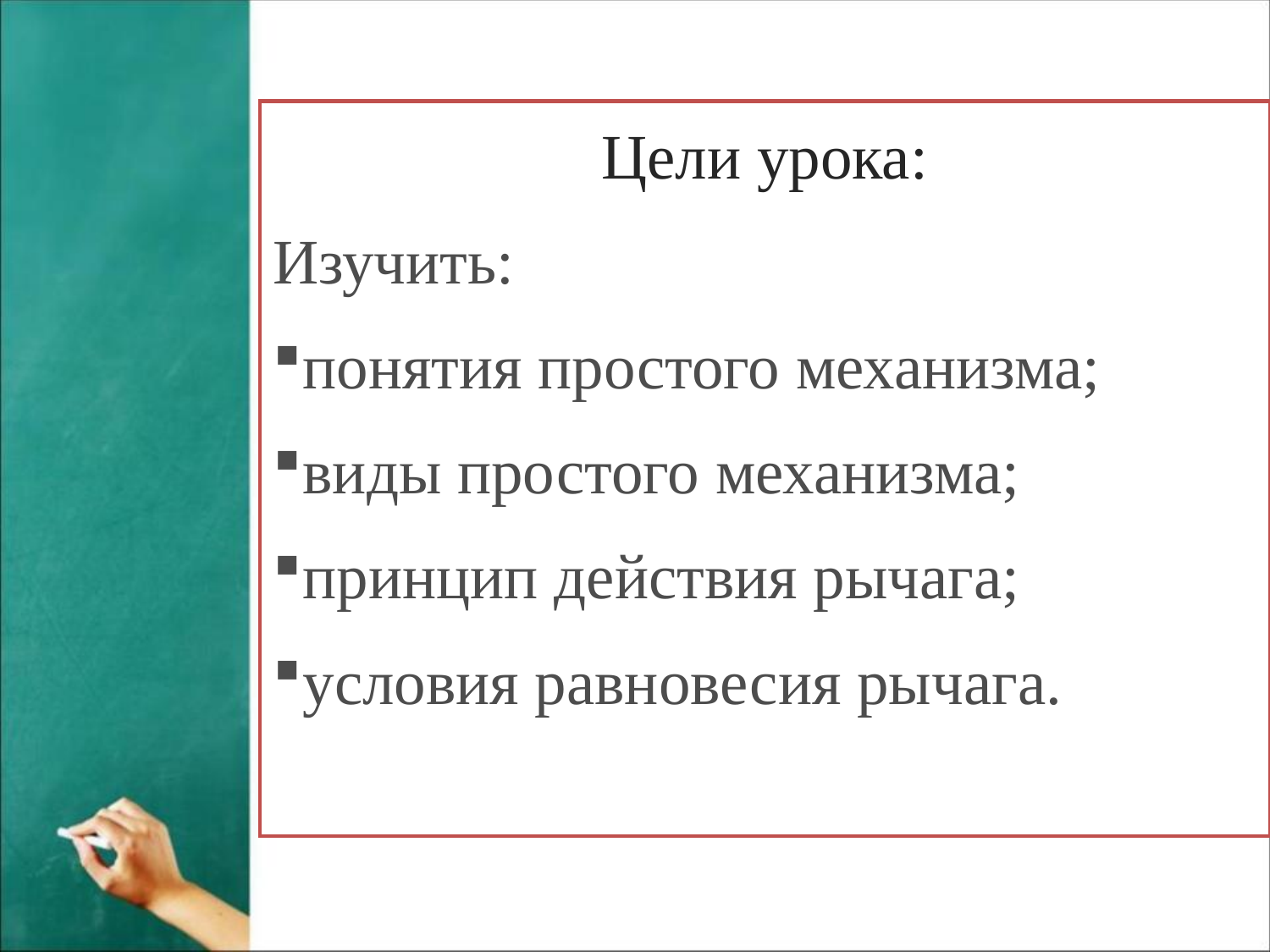

Цели урока:
Изучить:
понятия простого механизма;
виды простого механизма;
принцип действия рычага;
условия равновесия рычага.